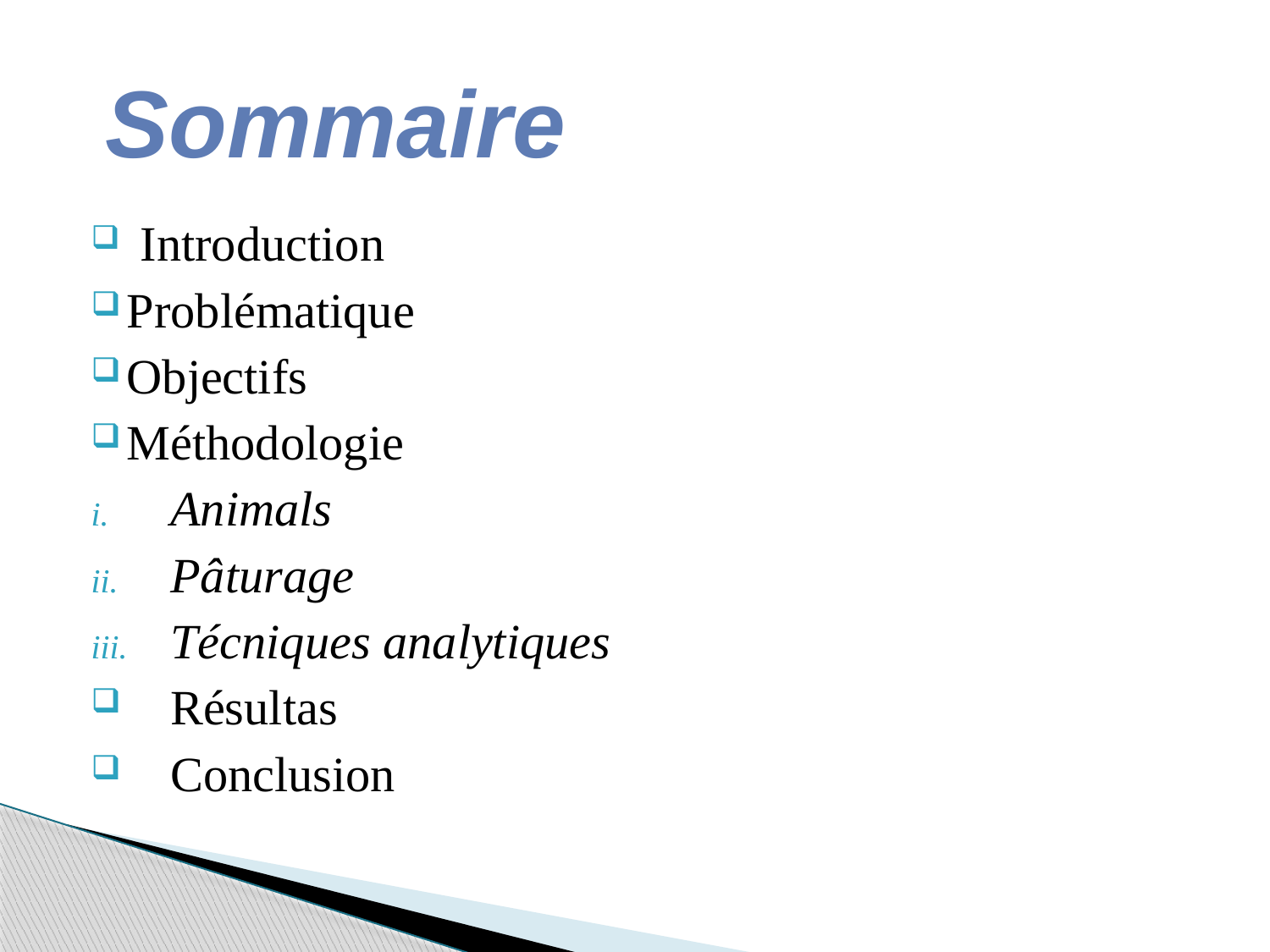

Sommaire
 Introduction
Problématique
Objectifs
Méthodologie
Animals
Pâturage
Técniques analytiques
Résultas
Conclusion